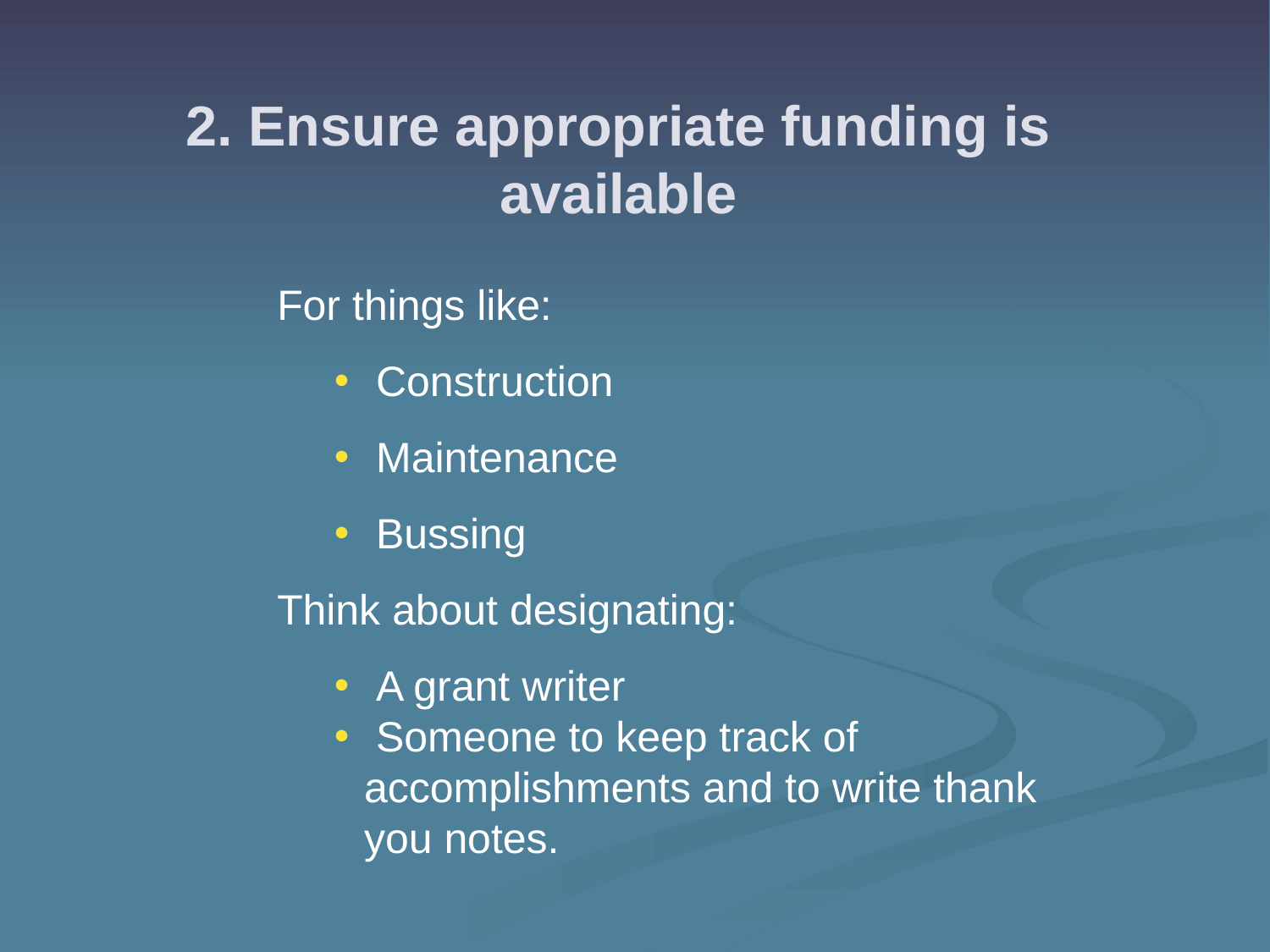

# 2. Ensure appropriate funding is available
For things like:
 Construction
 Maintenance
 Bussing
Think about designating:
 A grant writer
 Someone to keep track of accomplishments and to write thank you notes.